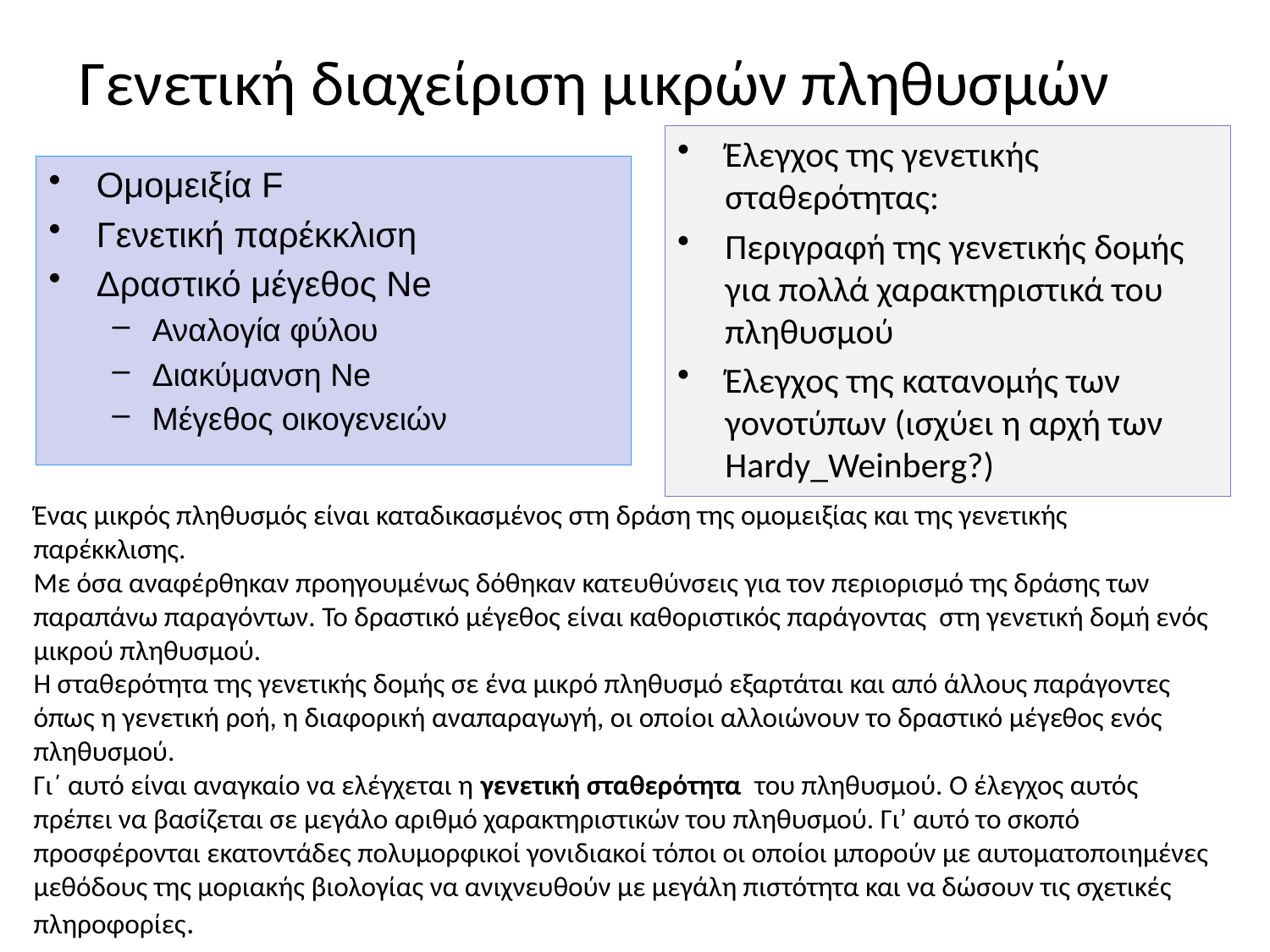

Γενετική διαχείριση μικρών πληθυσμών
Έλεγχος της γενετικής σταθερότητας:
Περιγραφή της γενετικής δομής για πολλά χαρακτηριστικά του πληθυσμού
Έλεγχος της κατανομής των γονοτύπων (ισχύει η αρχή των Hardy_Weinberg?)
Ομομειξία F
Γενετική παρέκκλιση
Δραστικό μέγεθος Ne
Αναλογία φύλου
Διακύμανση Ne
Μέγεθος οικογενειών
Ένας μικρός πληθυσμός είναι καταδικασμένος στη δράση της ομομειξίας και της γενετικής παρέκκλισης.
Με όσα αναφέρθηκαν προηγουμένως δόθηκαν κατευθύνσεις για τον περιορισμό της δράσης των παραπάνω παραγόντων. Το δραστικό μέγεθος είναι καθοριστικός παράγοντας  στη γενετική δομή ενός μικρού πληθυσμού.
Η σταθερότητα της γενετικής δομής σε ένα μικρό πληθυσμό εξαρτάται και από άλλους παράγοντες όπως η γενετική ροή, η διαφορική αναπαραγωγή, οι οποίοι αλλοιώνουν το δραστικό μέγεθος ενός πληθυσμού.
Γι΄ αυτό είναι αναγκαίο να ελέγχεται η γενετική σταθερότητα  του πληθυσμού. Ο έλεγχος αυτός πρέπει να βασίζεται σε μεγάλο αριθμό χαρακτηριστικών του πληθυσμού. Γι’ αυτό το σκοπό προσφέρονται εκατοντάδες πολυμορφικοί γονιδιακοί τόποι οι οποίοι μπορούν με αυτοματοποιημένες μεθόδους της μοριακής βιολογίας να ανιχνευθούν με μεγάλη πιστότητα και να δώσουν τις σχετικές πληροφορίες.